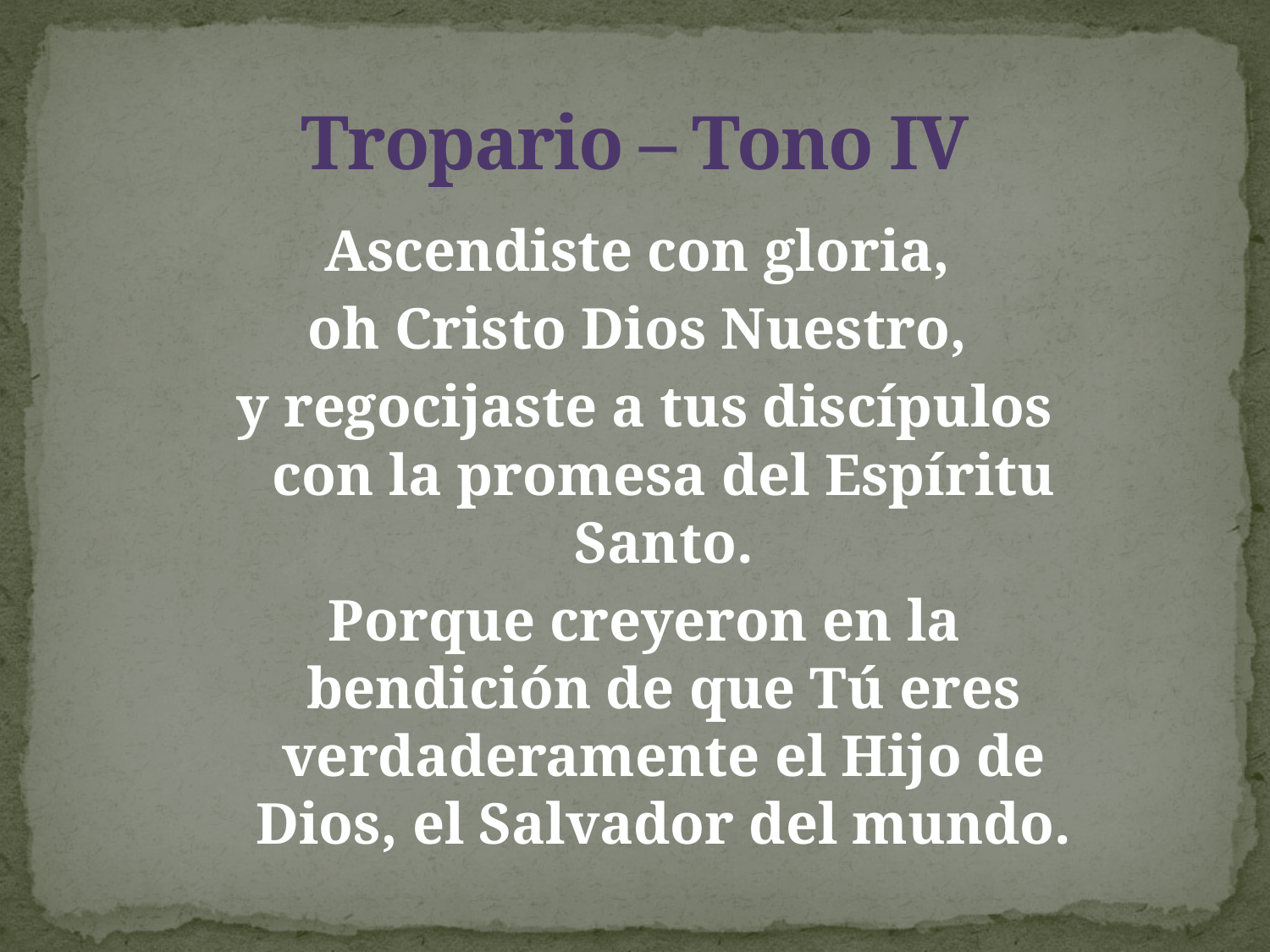

# Tropario – Tono IV
Ascendiste con gloria,
oh Cristo Dios Nuestro,
y regocijaste a tus discípulos con la promesa del Espíritu Santo.
Porque creyeron en la bendición de que Tú eres verdaderamente el Hijo de Dios, el Salvador del mundo.